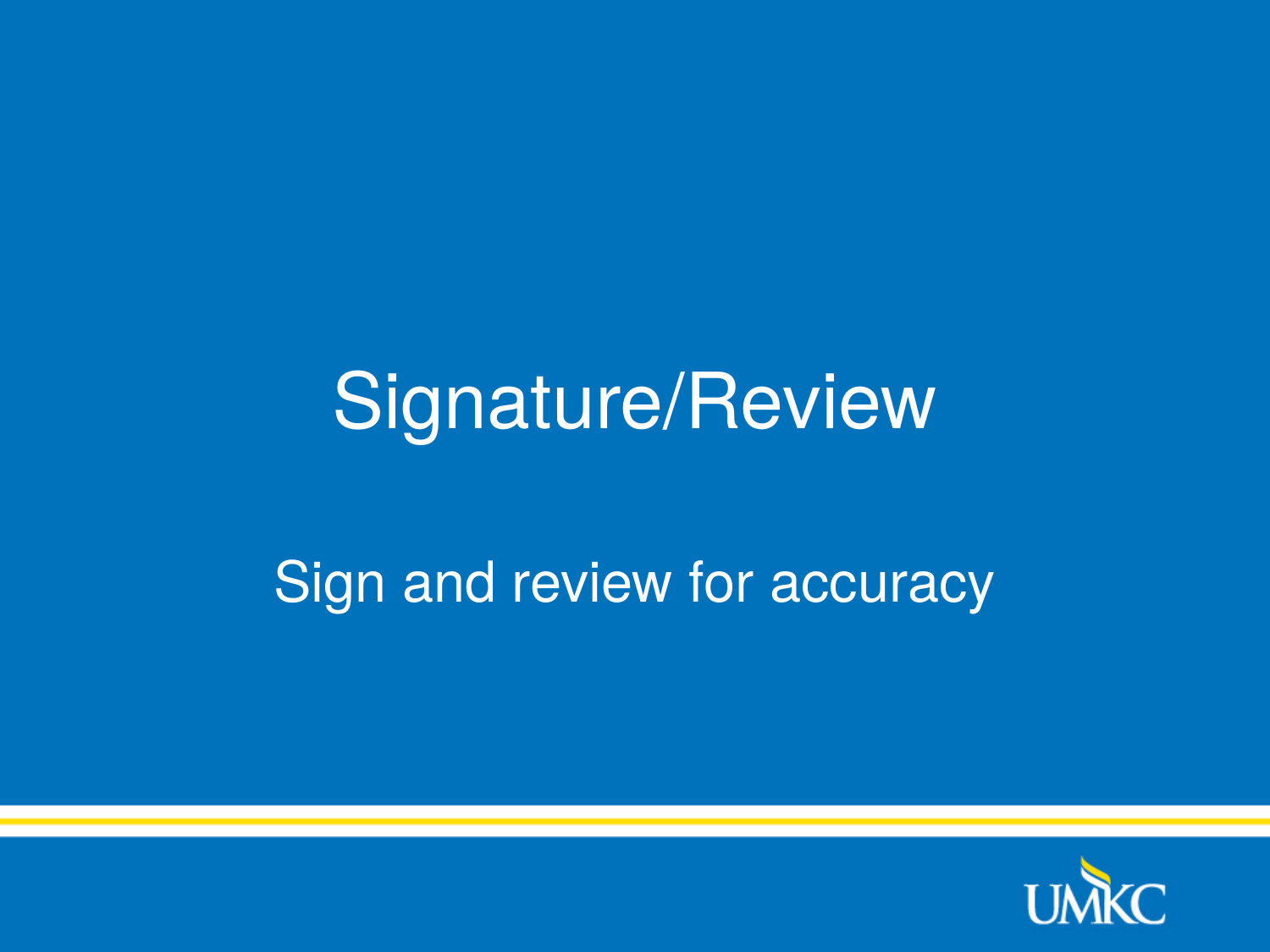

# Signature/Review
Sign and review for accuracy